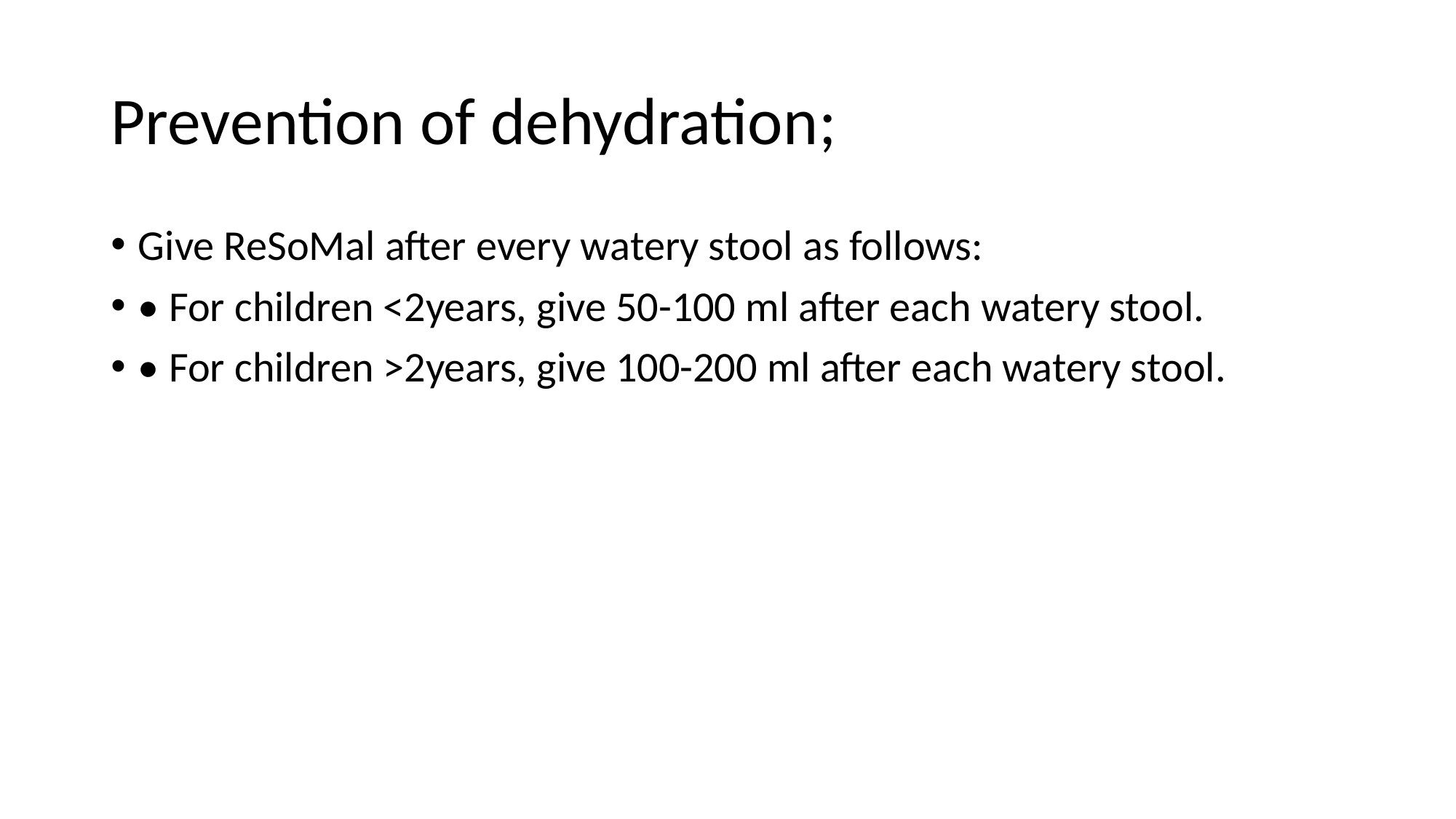

# Prevention of dehydration;
Give ReSoMal after every watery stool as follows:
• For children <2years, give 50-100 ml after each watery stool.
• For children >2years, give 100-200 ml after each watery stool.